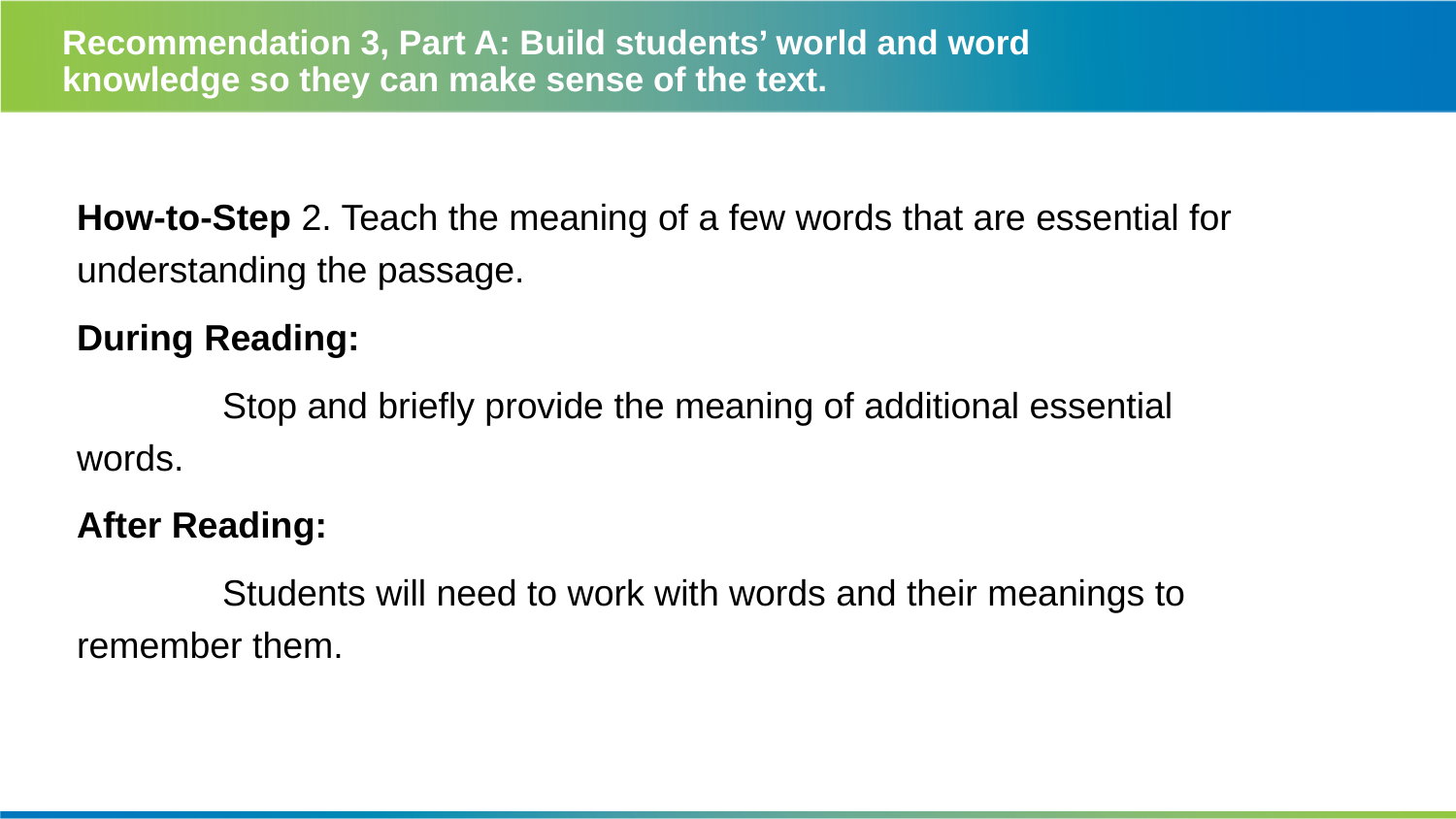

# Recommendation 3, Part A: Build students’ world and word knowledge so they can make sense of the text.
How-to-Step 2. Teach the meaning of a few words that are essential for understanding the passage.
During Reading:
	Stop and briefly provide the meaning of additional essential words.
After Reading:
	Students will need to work with words and their meanings to 	remember them.